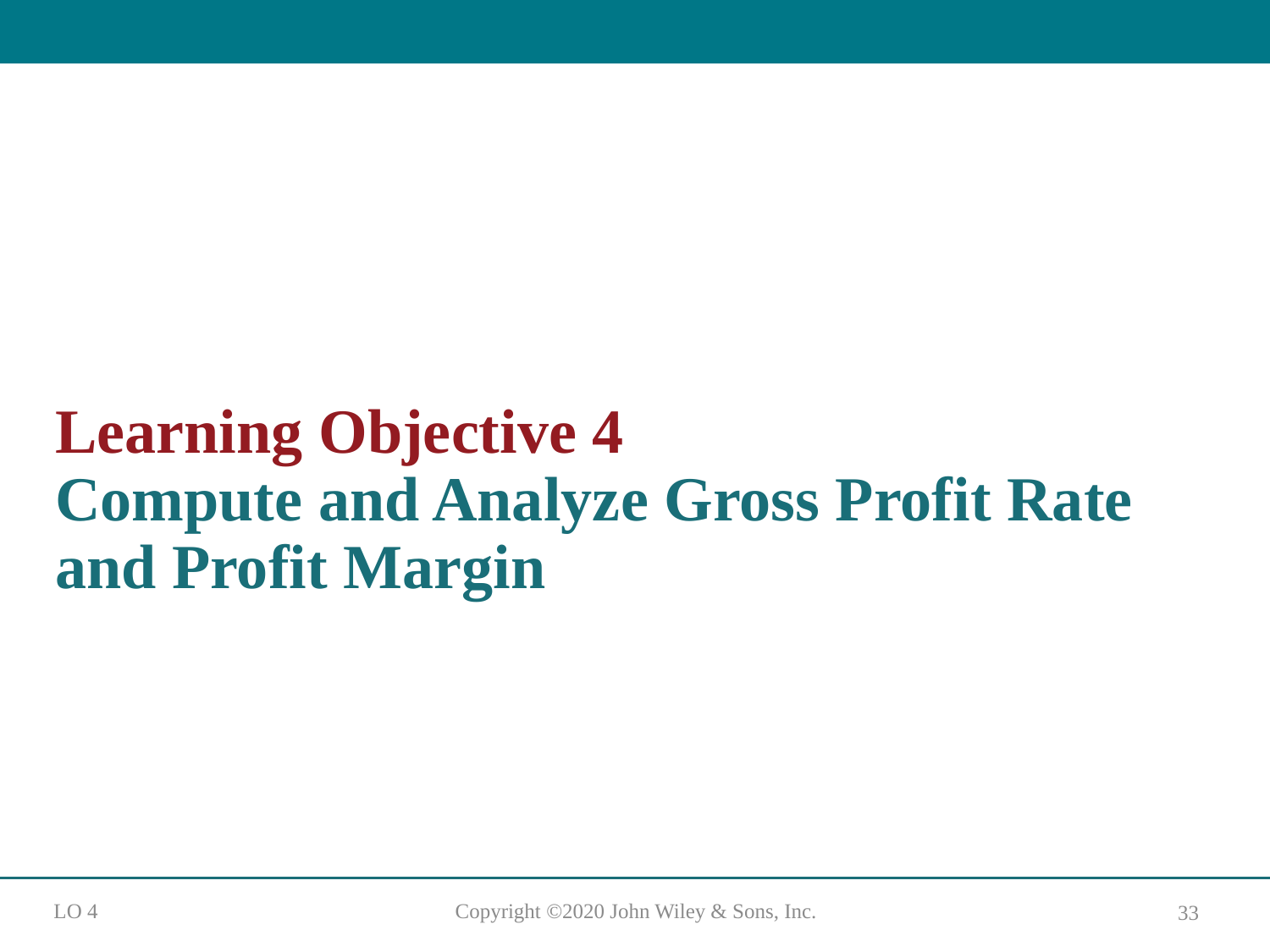

# Learning Objective 4 Compute and Analyze Gross Profit Rate and Profit Margin
L O 4